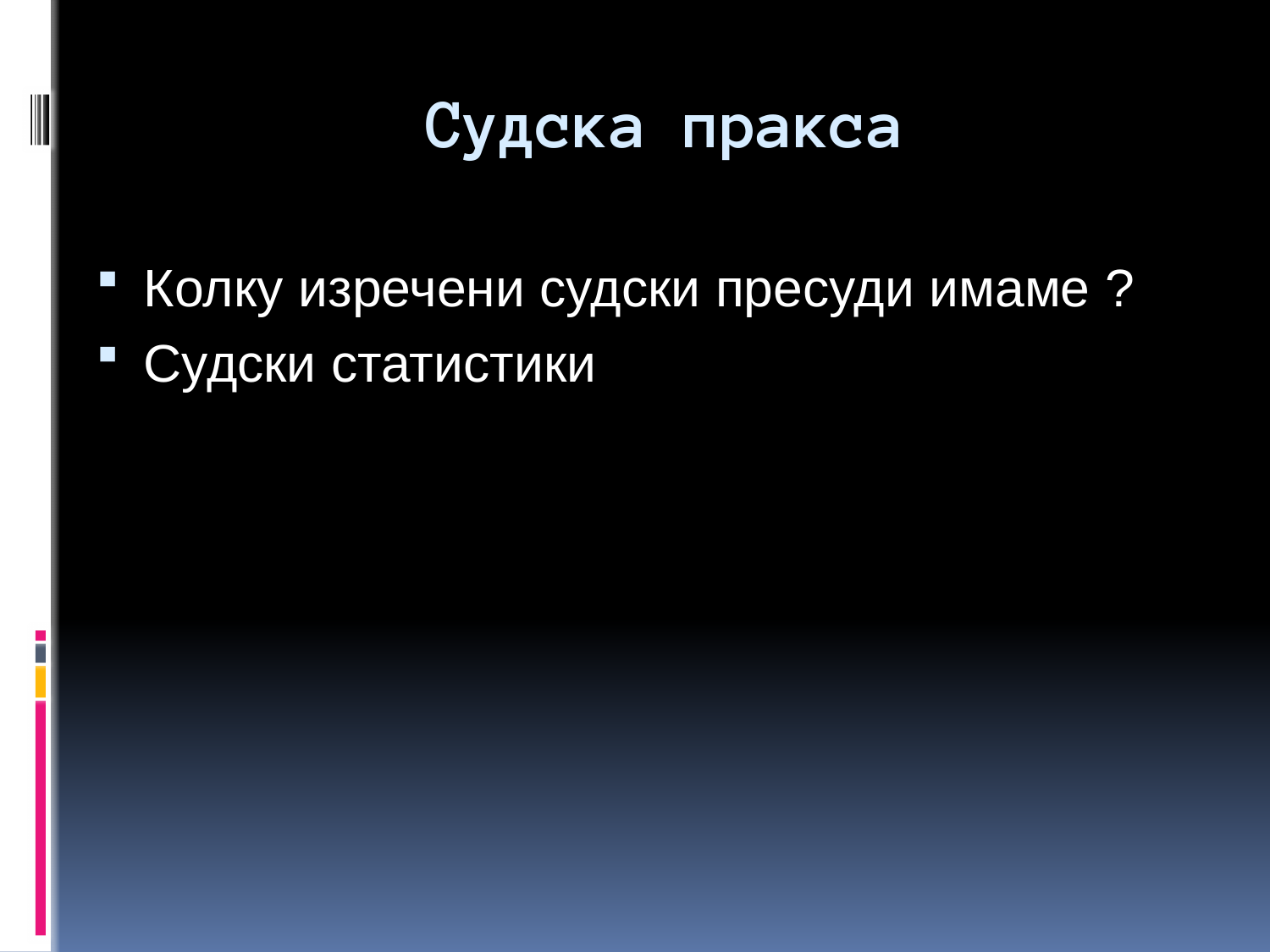

# Судска пракса
Колку изречени судски пресуди имаме ?
Судски статистики